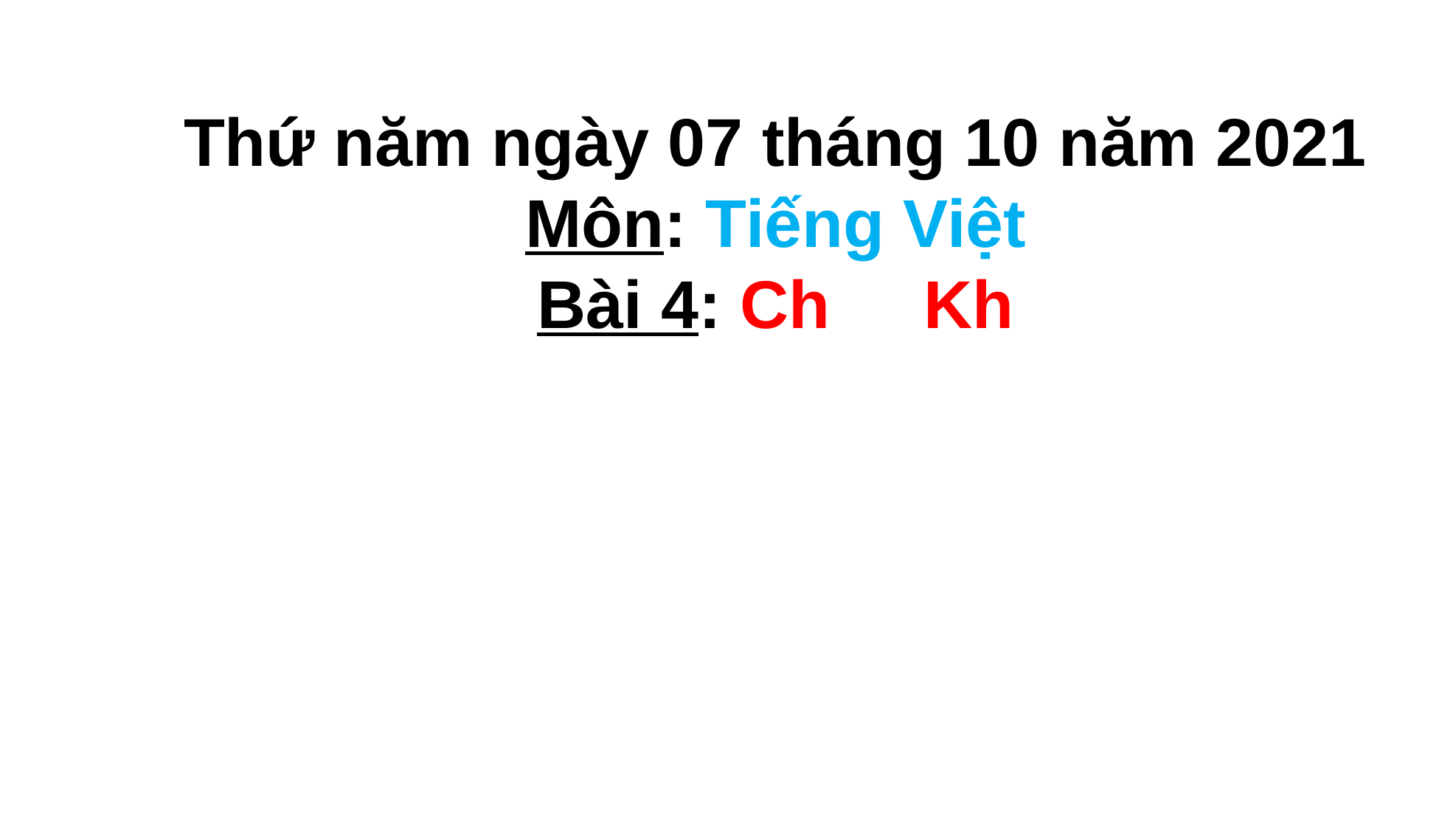

Thứ năm ngày 07 tháng 10 năm 2021
Môn: Tiếng Việt
Bài 4: Ch     Kh